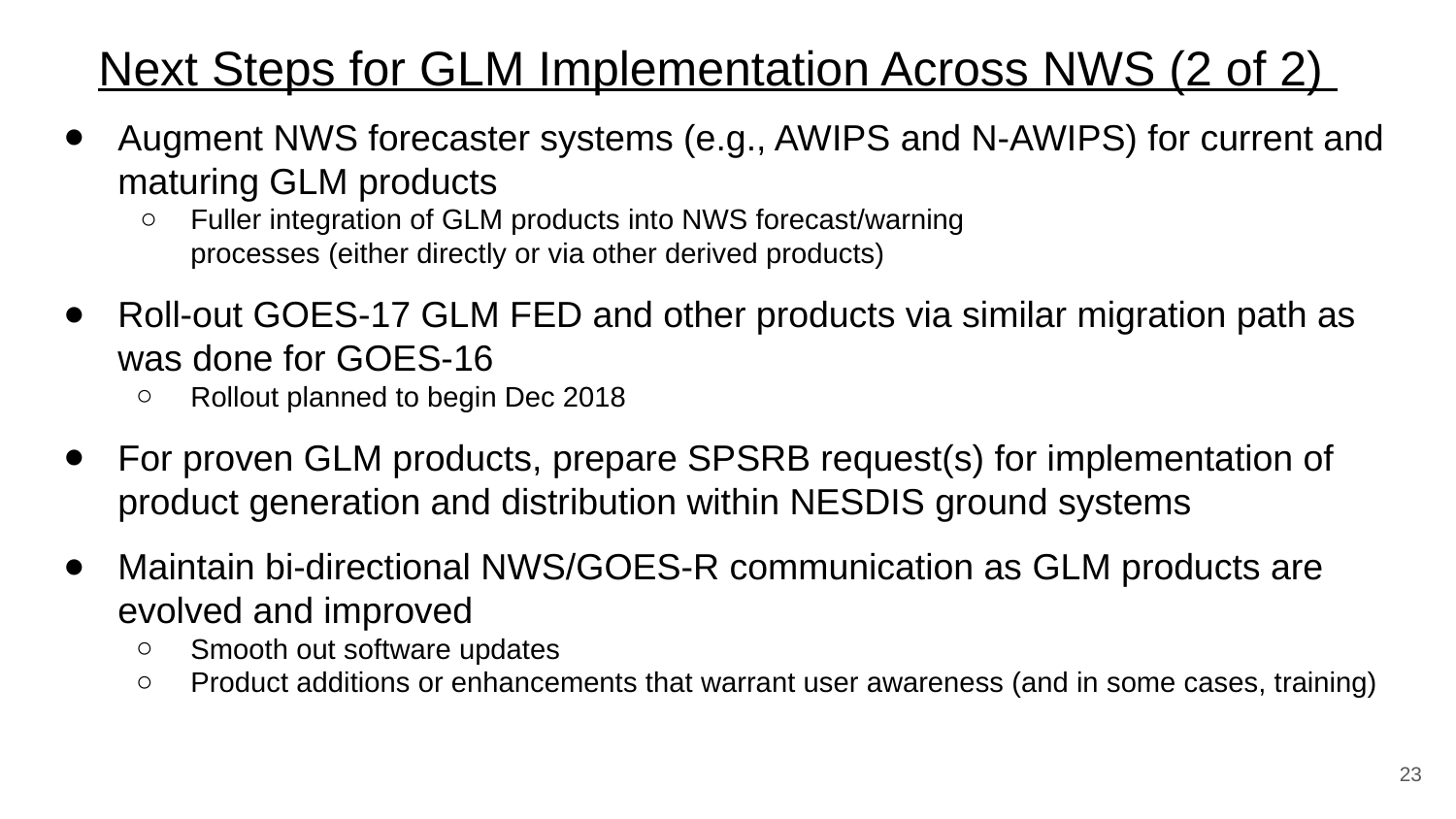

# Next Steps for GLM Implementation Across NWS (2 of 2)
Augment NWS forecaster systems (e.g., AWIPS and N-AWIPS) for current and maturing GLM products
Fuller integration of GLM products into NWS forecast/warning
processes (either directly or via other derived products)
Roll-out GOES-17 GLM FED and other products via similar migration path as was done for GOES-16
Rollout planned to begin Dec 2018
For proven GLM products, prepare SPSRB request(s) for implementation of product generation and distribution within NESDIS ground systems

Maintain bi-directional NWS/GOES-R communication as GLM products are evolved and improved
Smooth out software updates
Product additions or enhancements that warrant user awareness (and in some cases, training)

23